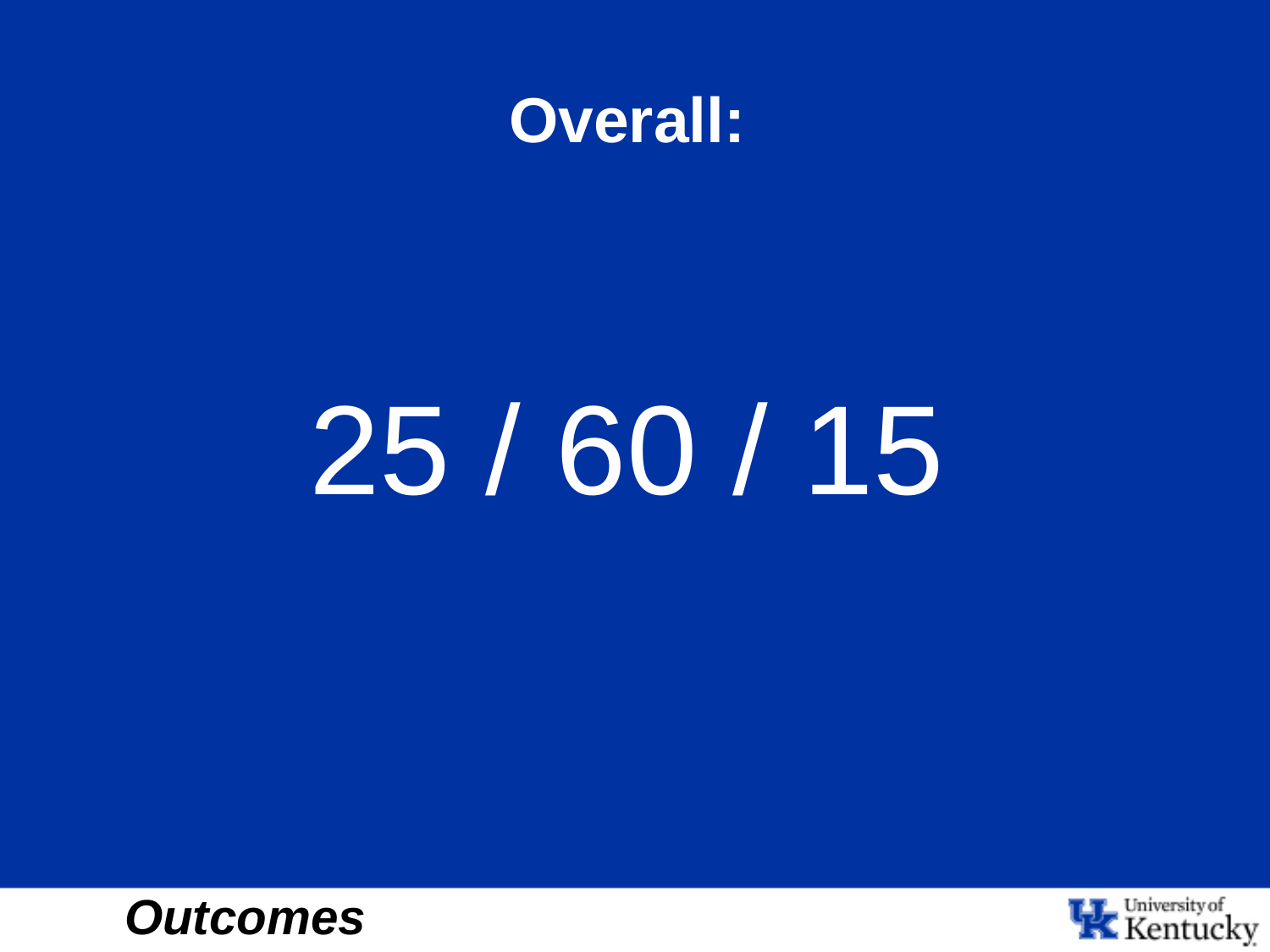

# Overall:
25 / 60 / 15
Outcomes